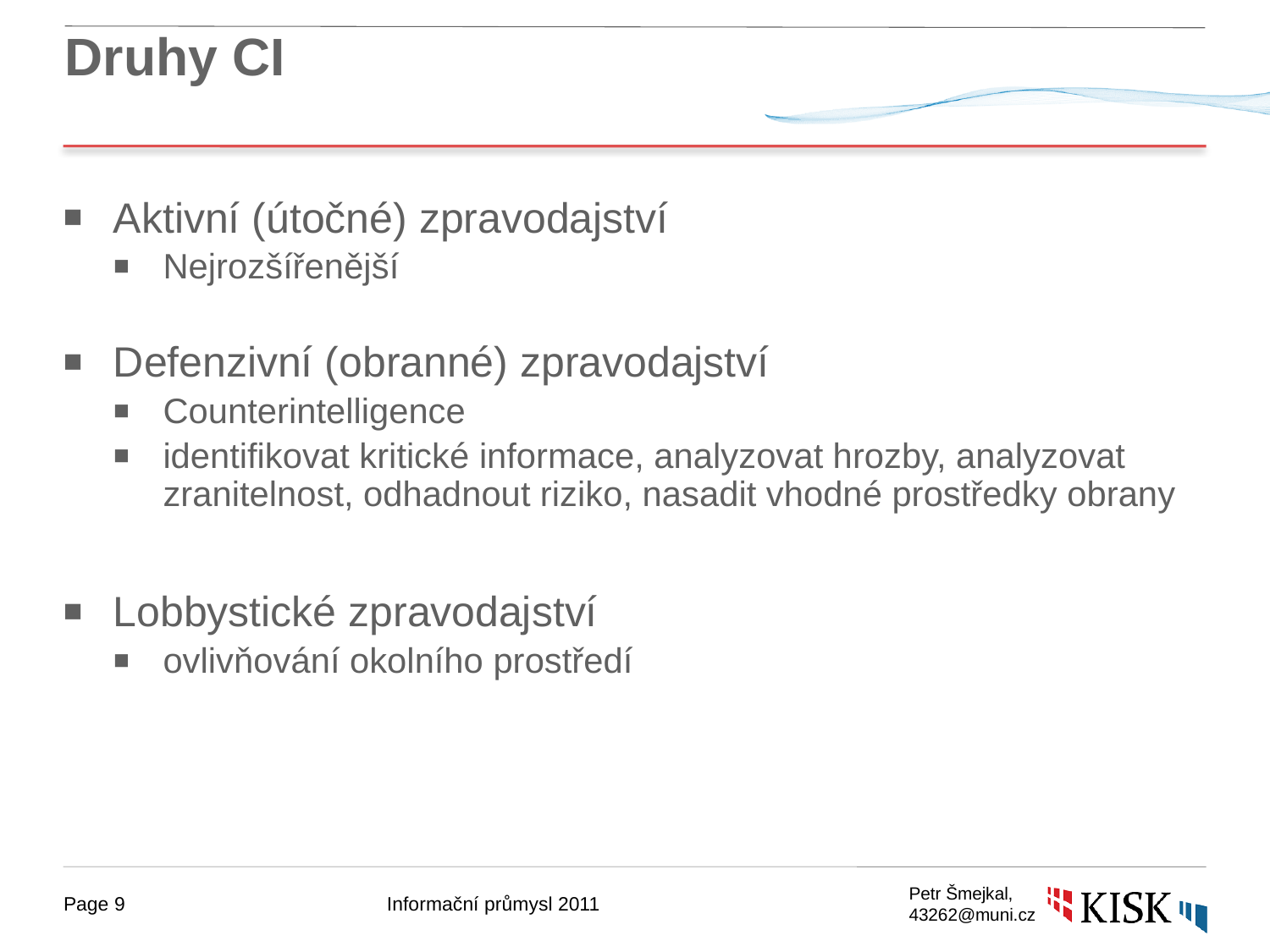

# Druhy CI
Aktivní (útočné) zpravodajství
Nejrozšířenější

Defenzivní (obranné) zpravodajství
Counterintelligence
identifikovat kritické informace, analyzovat hrozby, analyzovat zranitelnost, odhadnout riziko, nasadit vhodné prostředky obrany

Lobbystické zpravodajství
ovlivňování okolního prostředí